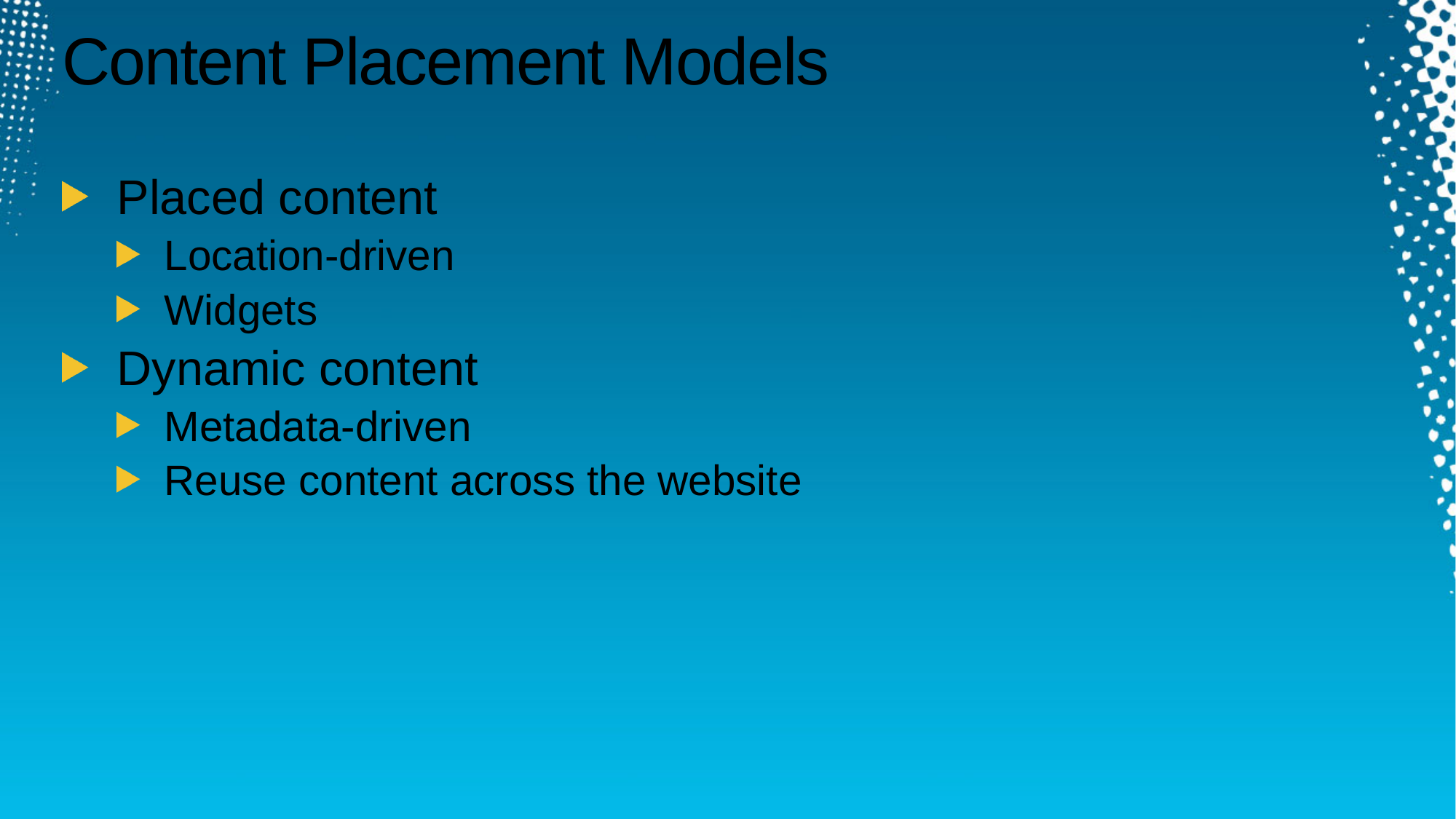

# Content Placement Models
Placed content
Location-driven
Widgets
Dynamic content
Metadata-driven
Reuse content across the website